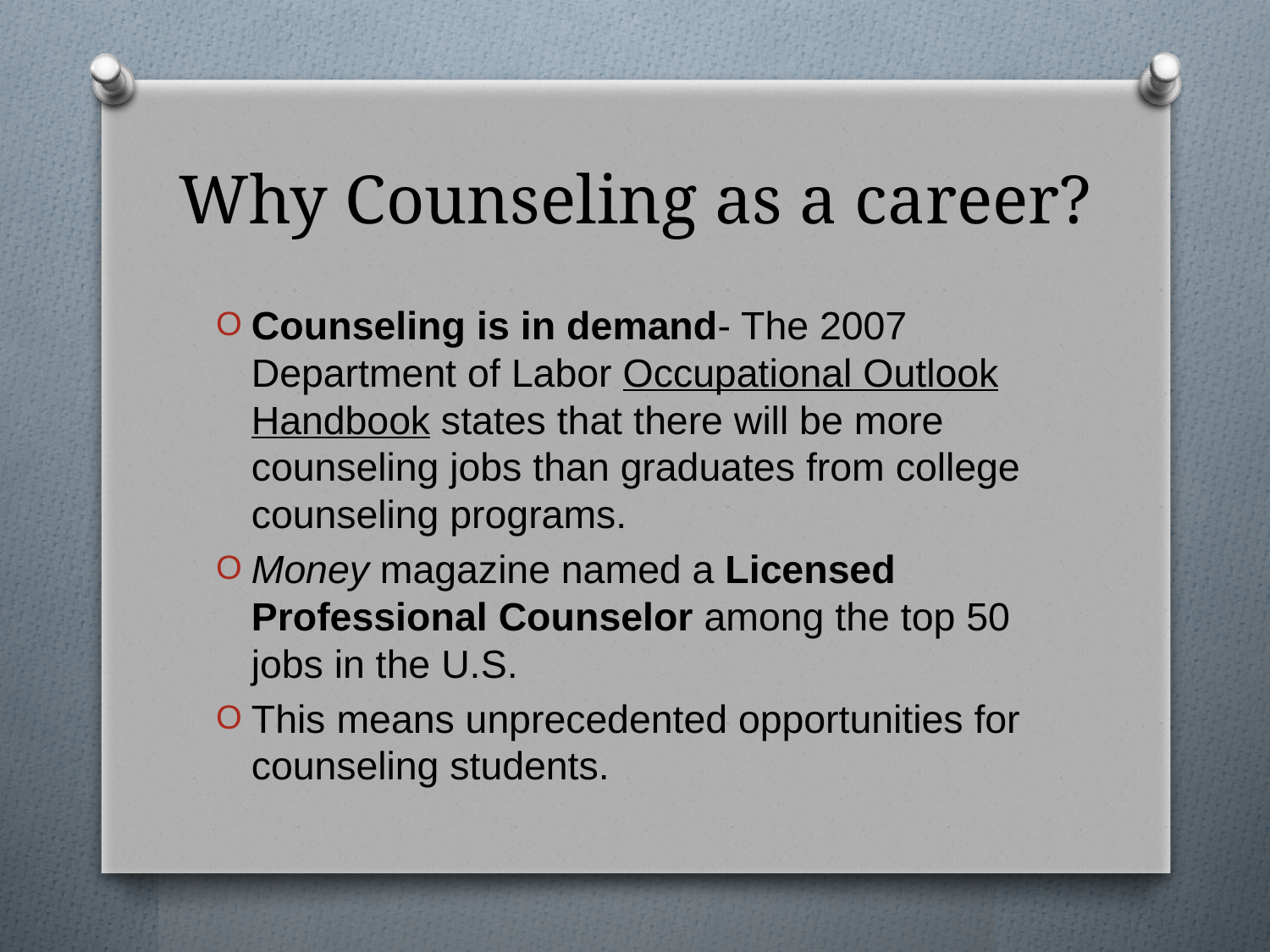

# Why Counseling as a career?
Counseling is in demand- The 2007 Department of Labor Occupational Outlook Handbook states that there will be more counseling jobs than graduates from college counseling programs.
Money magazine named a Licensed Professional Counselor among the top 50 jobs in the U.S.
This means unprecedented opportunities for counseling students.